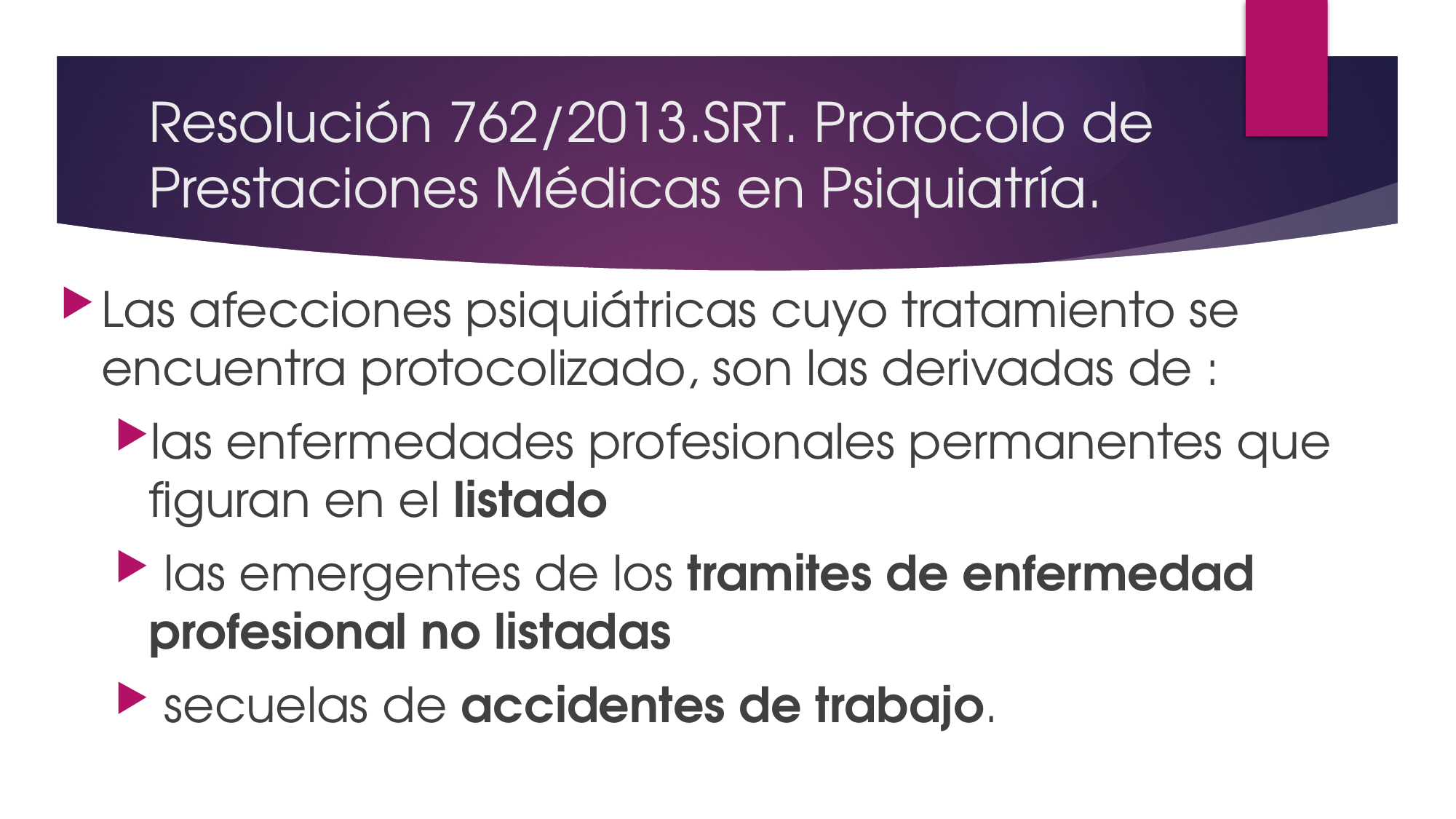

# Resolución 762/2013.SRT. Protocolo de Prestaciones Médicas en Psiquiatría.
Las afecciones psiquiátricas cuyo tratamiento se encuentra protocolizado, son las derivadas de :
las enfermedades profesionales permanentes que figuran en el listado
 las emergentes de los tramites de enfermedad profesional no listadas
 secuelas de accidentes de trabajo.